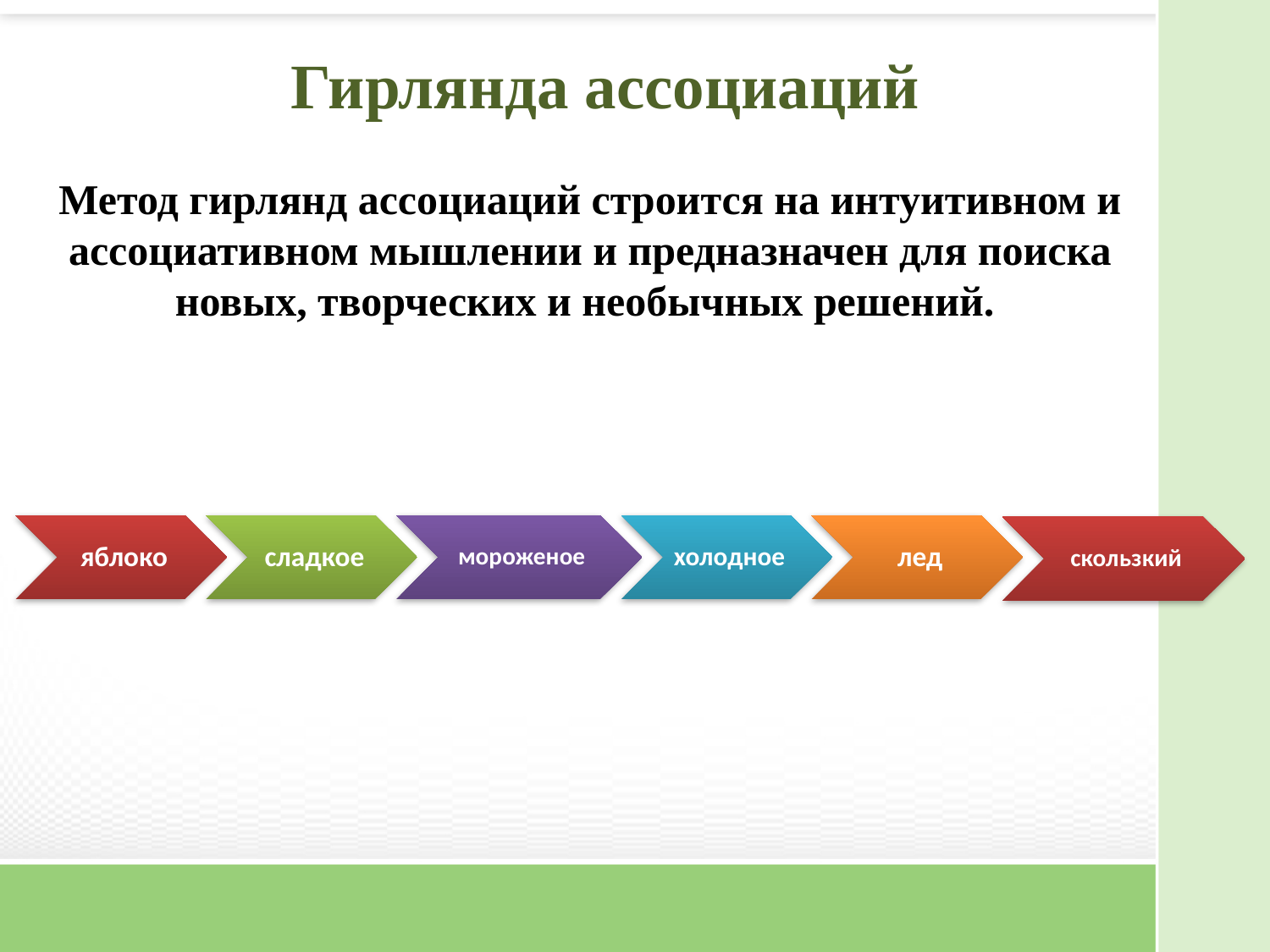

Гирлянда ассоциаций
Метод гирлянд ассоциаций строится на интуитивном и ассоциативном мышлении и предназначен для поиска новых, творческих и необычных решений.
яблоко
сладкое
мороженое
холодное
лед
скользкий